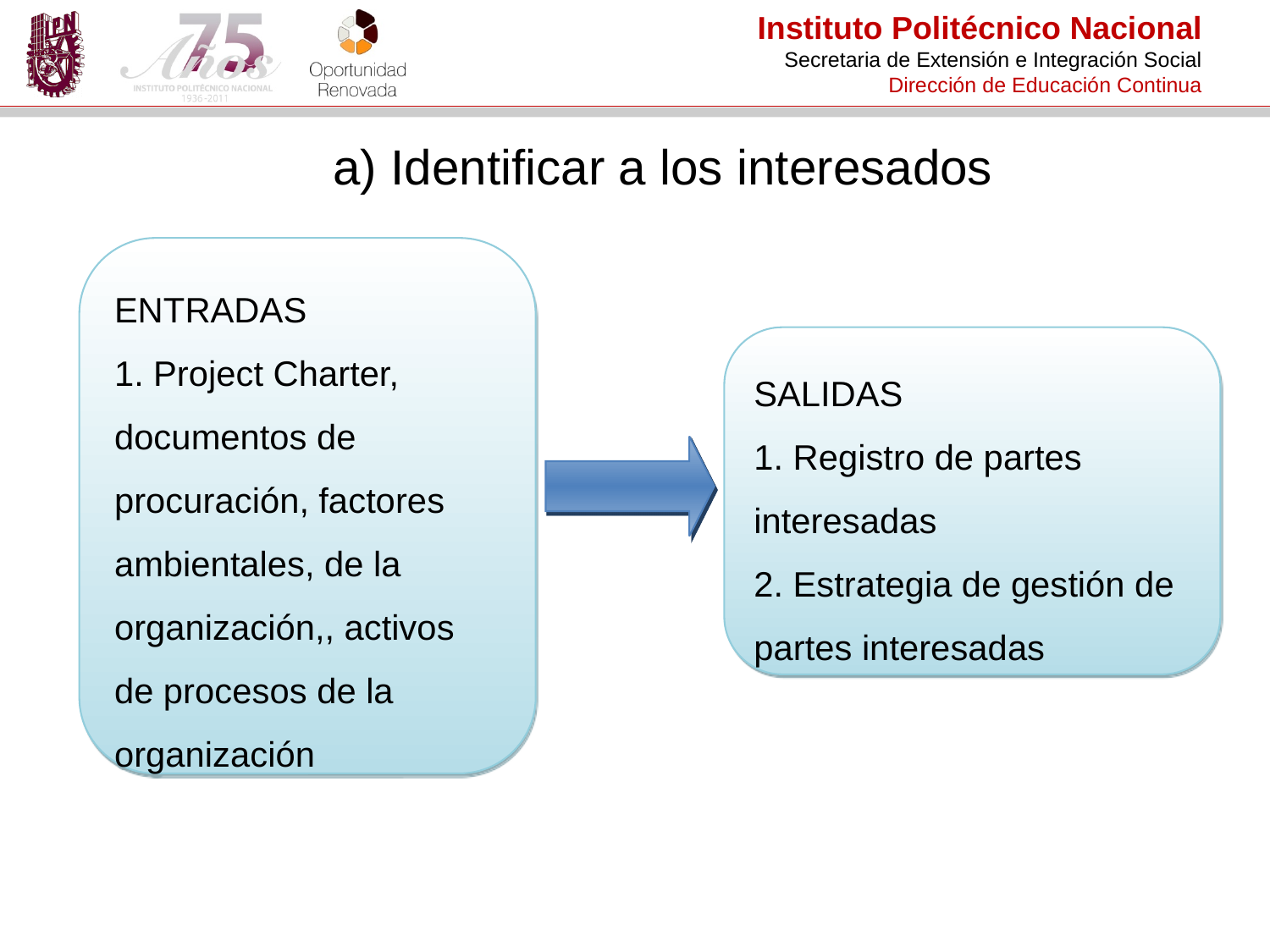

a) Identificar a los interesados
ENTRADAS
1. Project Charter, documentos de procuración, factores ambientales, de la organización,, activos de procesos de la organización
SALIDAS
1. Registro de partes interesadas
2. Estrategia de gestión de partes interesadas